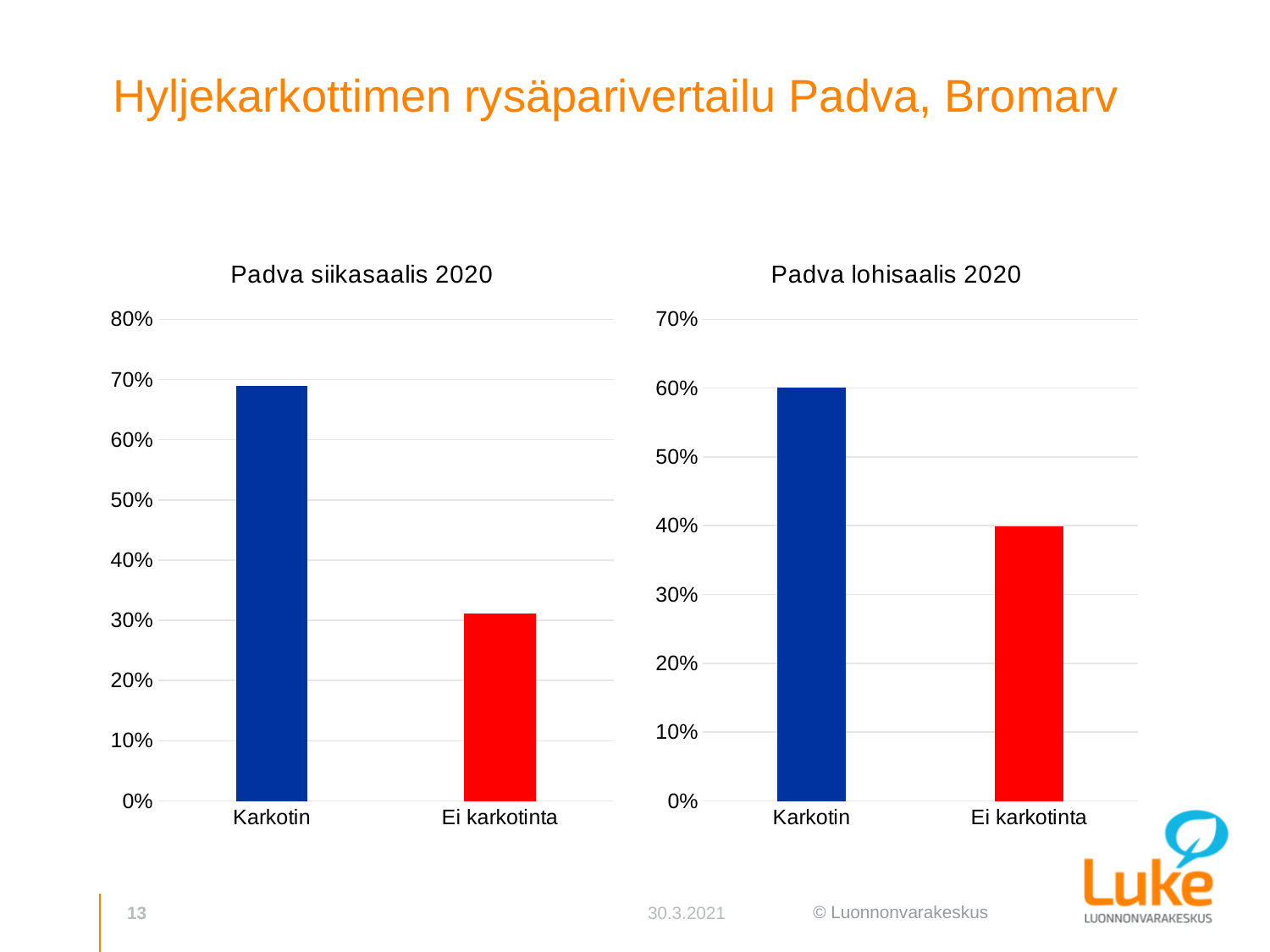

# Hyljekarkottimen rysäparivertailu Padva, Bromarv

### Chart: Padva siikasaalis 2020

| Category |  |
|---|---|
| Karkotin | 0.6892266184469223 |
| Ei karkotinta | 0.31077338155307765 |

### Chart: Padva lohisaalis 2020

| Category |  |
|---|---|
| Karkotin | 0.6012269938650308 |
| Ei karkotinta | 0.39877300613496924 |
13

30.3.2021